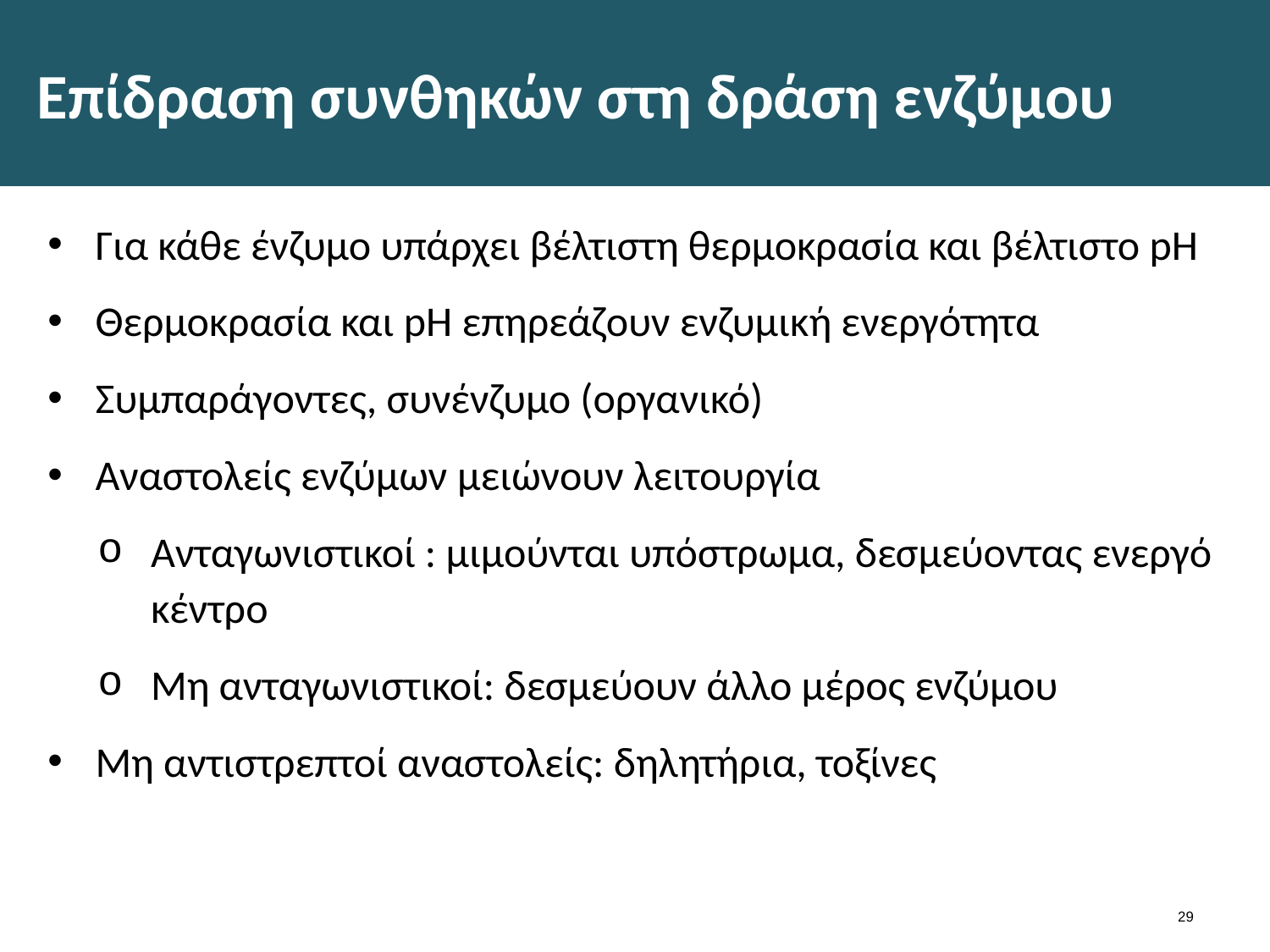

# Επίδραση συνθηκών στη δράση ενζύμου
Για κάθε ένζυμο υπάρχει βέλτιστη θερμοκρασία και βέλτιστο pH
Θερμοκρασία και pH επηρεάζουν ενζυμική ενεργότητα
Συμπαράγοντες, συνένζυμο (οργανικό)
Αναστολείς ενζύμων μειώνουν λειτουργία
Ανταγωνιστικοί : μιμούνται υπόστρωμα, δεσμεύοντας ενεργό κέντρο
Μη ανταγωνιστικοί: δεσμεύουν άλλο μέρος ενζύμου
Μη αντιστρεπτοί αναστολείς: δηλητήρια, τοξίνες
29